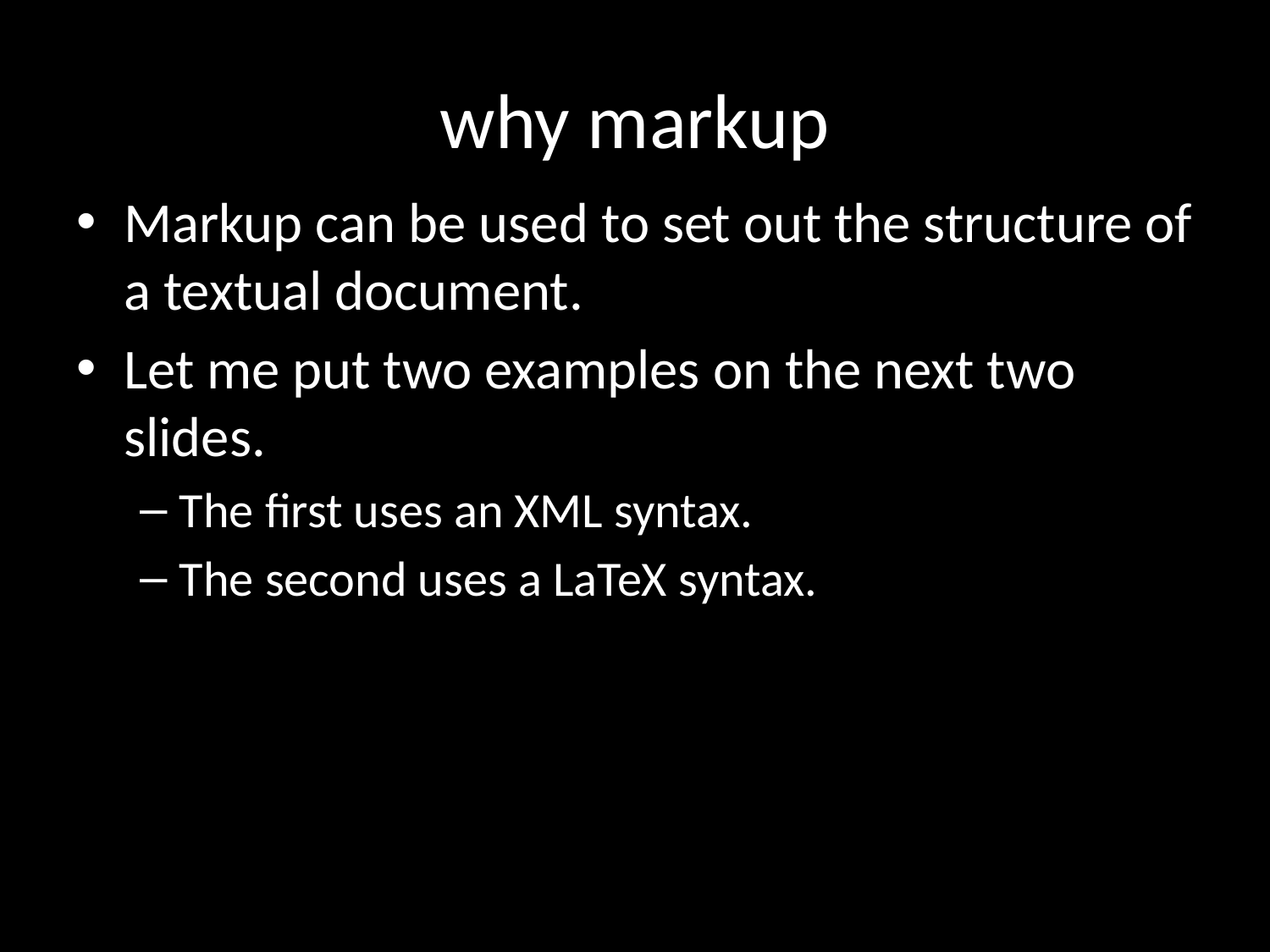

# why markup
Markup can be used to set out the structure of a textual document.
Let me put two examples on the next two slides.
The first uses an XML syntax.
The second uses a LaTeX syntax.